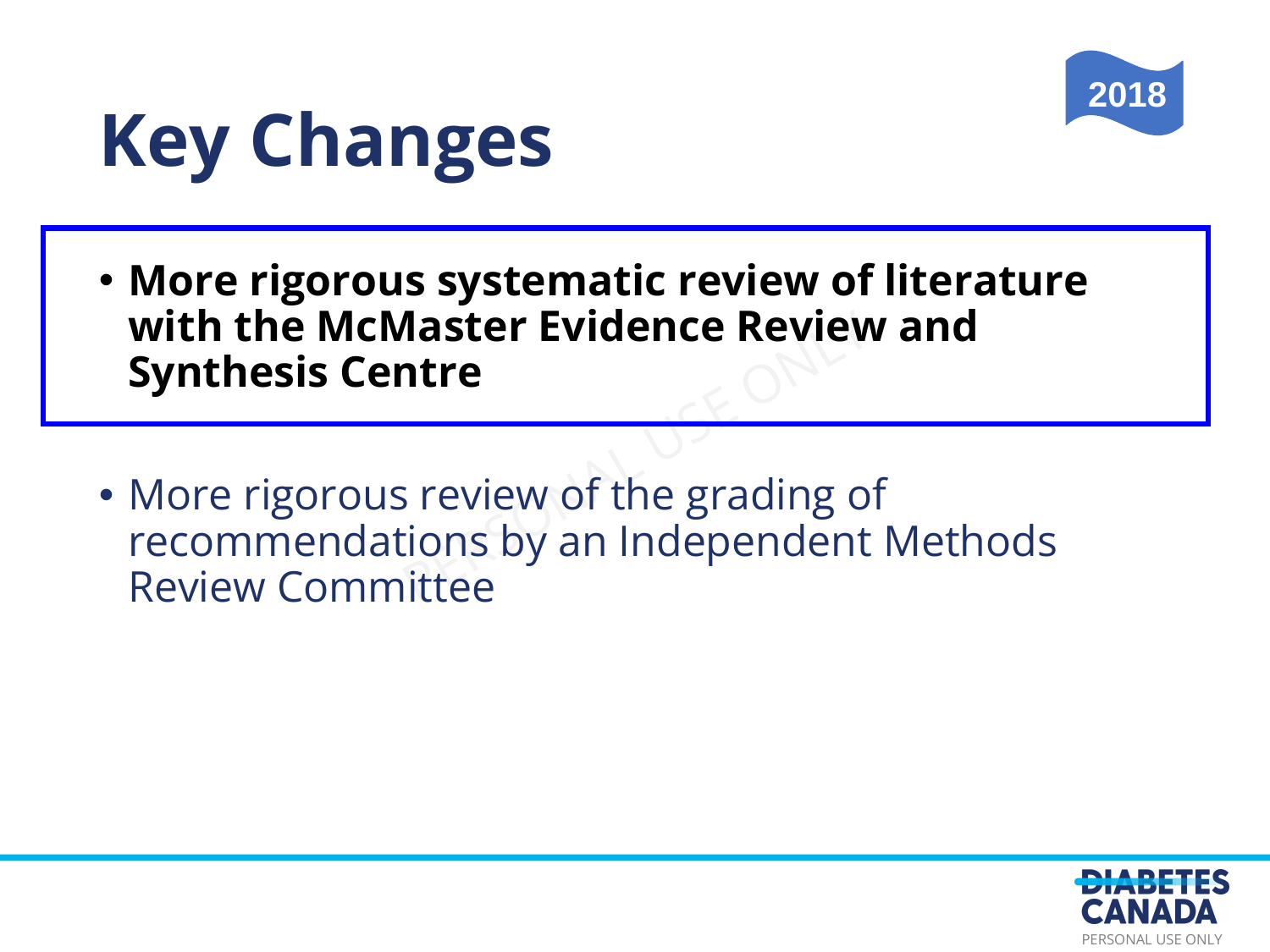

Key Changes
More rigorous systematic review of literature with the McMaster Evidence Review and Synthesis Centre

More rigorous review of the grading of recommendations by an Independent Methods Review Committee
2018